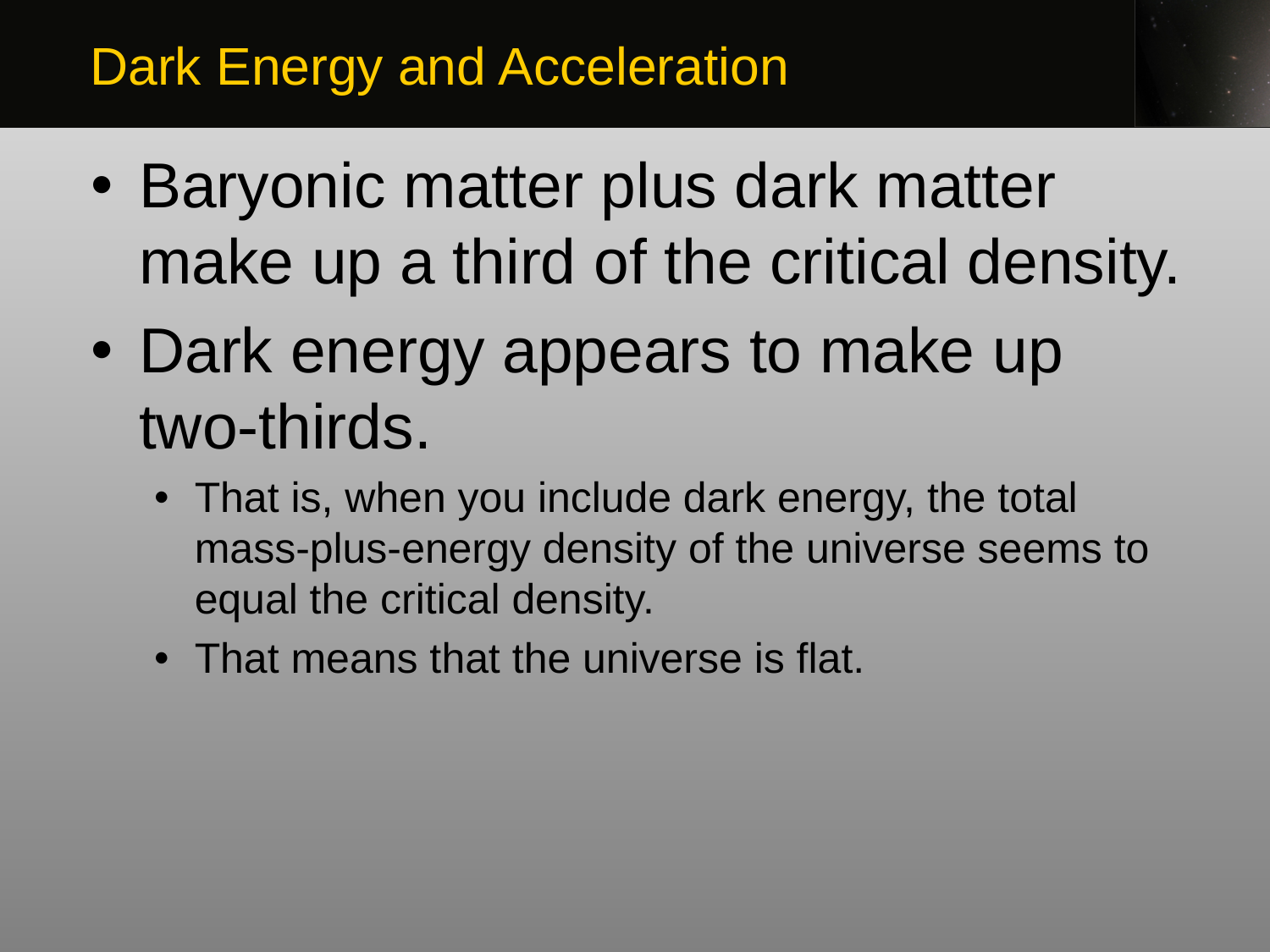

Dark Energy and Acceleration
Baryonic matter plus dark matter make up a third of the critical density.
Dark energy appears to make up two-thirds.
That is, when you include dark energy, the total mass-plus-energy density of the universe seems to equal the critical density.
That means that the universe is flat.